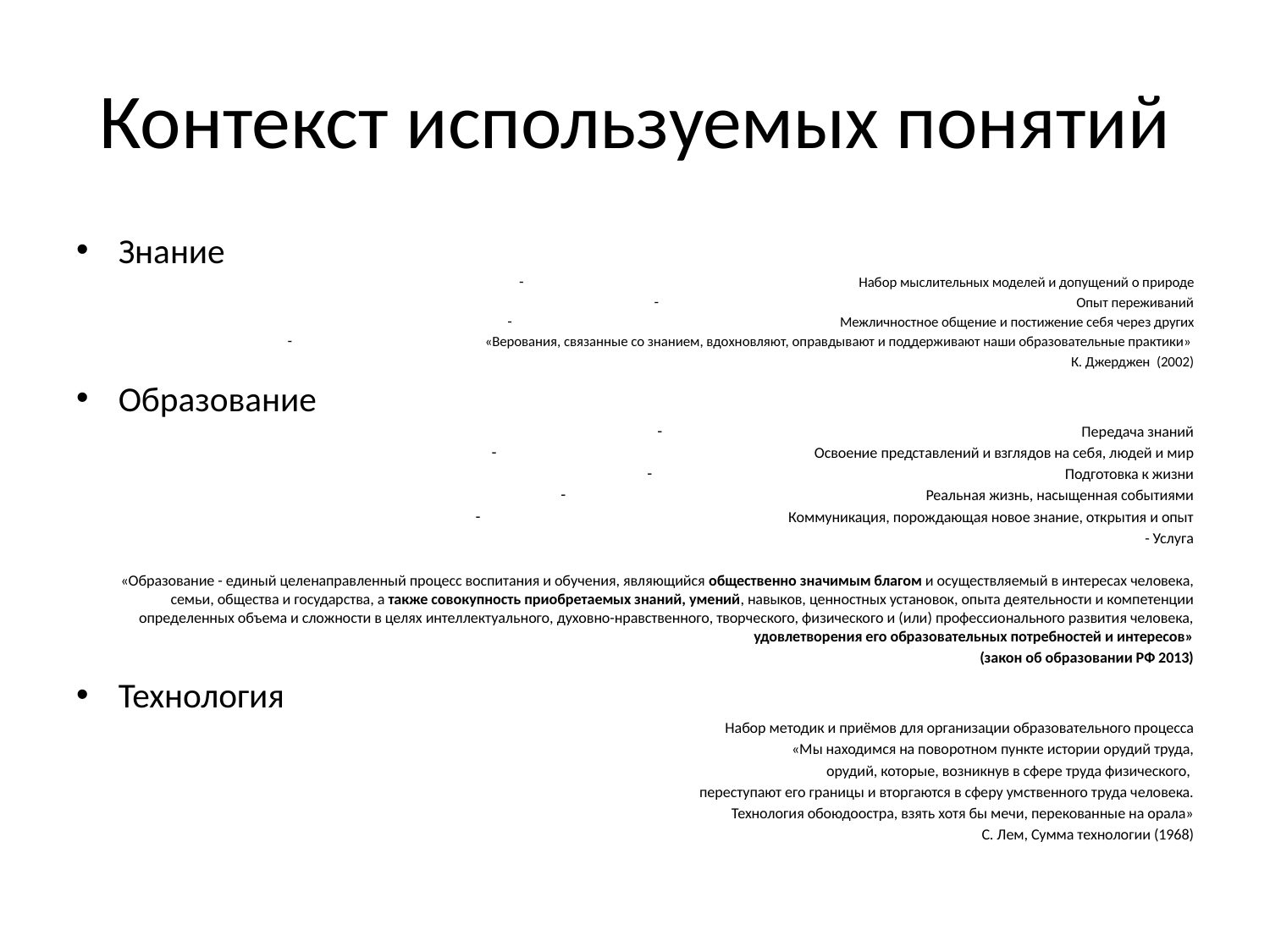

# Контекст используемых понятий
Знание
Набор мыслительных моделей и допущений о природе
Опыт переживаний
Межличностное общение и постижение себя через других
«Верования, связанные со знанием, вдохновляют, оправдывают и поддерживают наши образовательные практики»
К. Джерджен  (2002)
Образование
Передача знаний
Освоение представлений и взглядов на себя, людей и мир
Подготовка к жизни
Реальная жизнь, насыщенная событиями
Коммуникация, порождающая новое знание, открытия и опыт
- Услуга

«Образование - единый целенаправленный процесс воспитания и обучения, являющийся общественно значимым благом и осуществляемый в интересах человека, семьи, общества и государства, а также совокупность приобретаемых знаний, умений, навыков, ценностных установок, опыта деятельности и компетенции определенных объема и сложности в целях интеллектуального, духовно-нравственного, творческого, физического и (или) профессионального развития человека, удовлетворения его образовательных потребностей и интересов»
(закон об образовании РФ 2013)
Технология
Набор методик и приёмов для организации образовательного процесса
«Мы находимся на поворотном пункте истории орудий труда,
орудий, которые, возникнув в сфере труда физического,
переступают его границы и вторгаются в сферу умственного труда человека.­
Технология обоюдоостра, взять хотя бы мечи, перекованные на орала»
 С. Лем, Сумма технологии (1968)